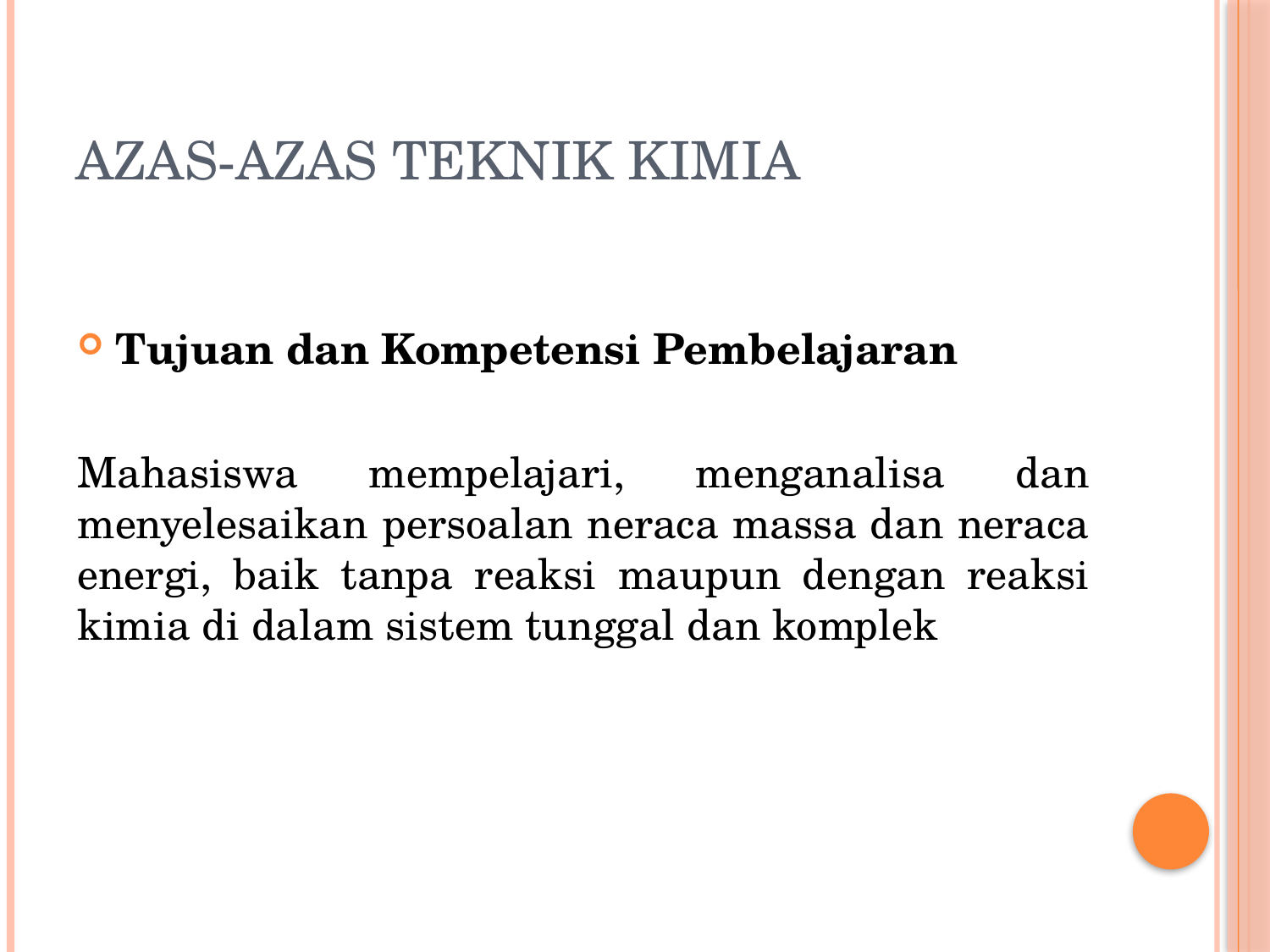

# Azas-Azas Teknik Kimia
Tujuan dan Kompetensi Pembelajaran

Mahasiswa mempelajari, menganalisa dan menyelesaikan persoalan neraca massa dan neraca energi, baik tanpa reaksi maupun dengan reaksi kimia di dalam sistem tunggal dan komplek